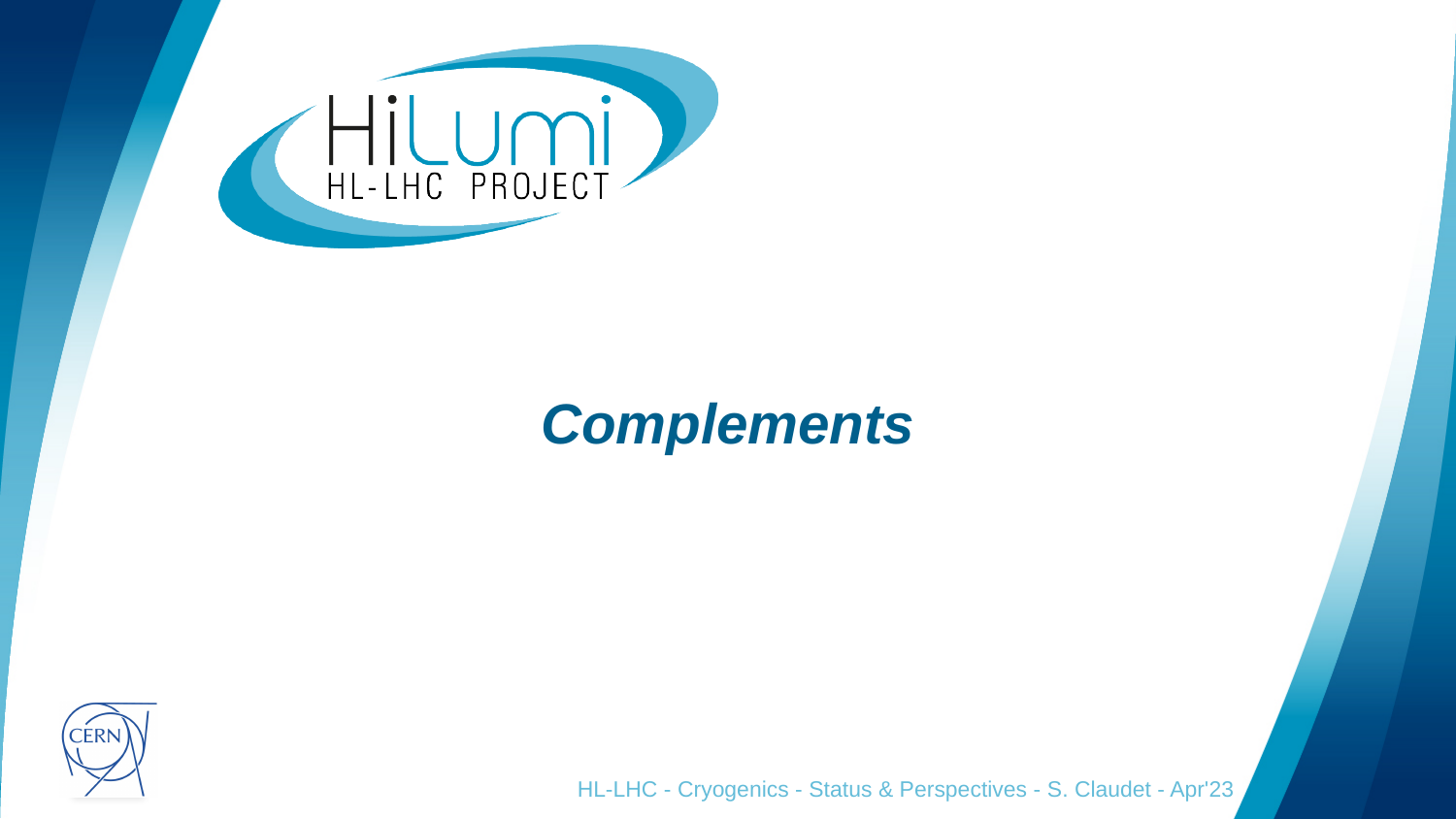

# Complements
HL-LHC - Cryogenics - Status & Perspectives - S. Claudet - Apr'23
24